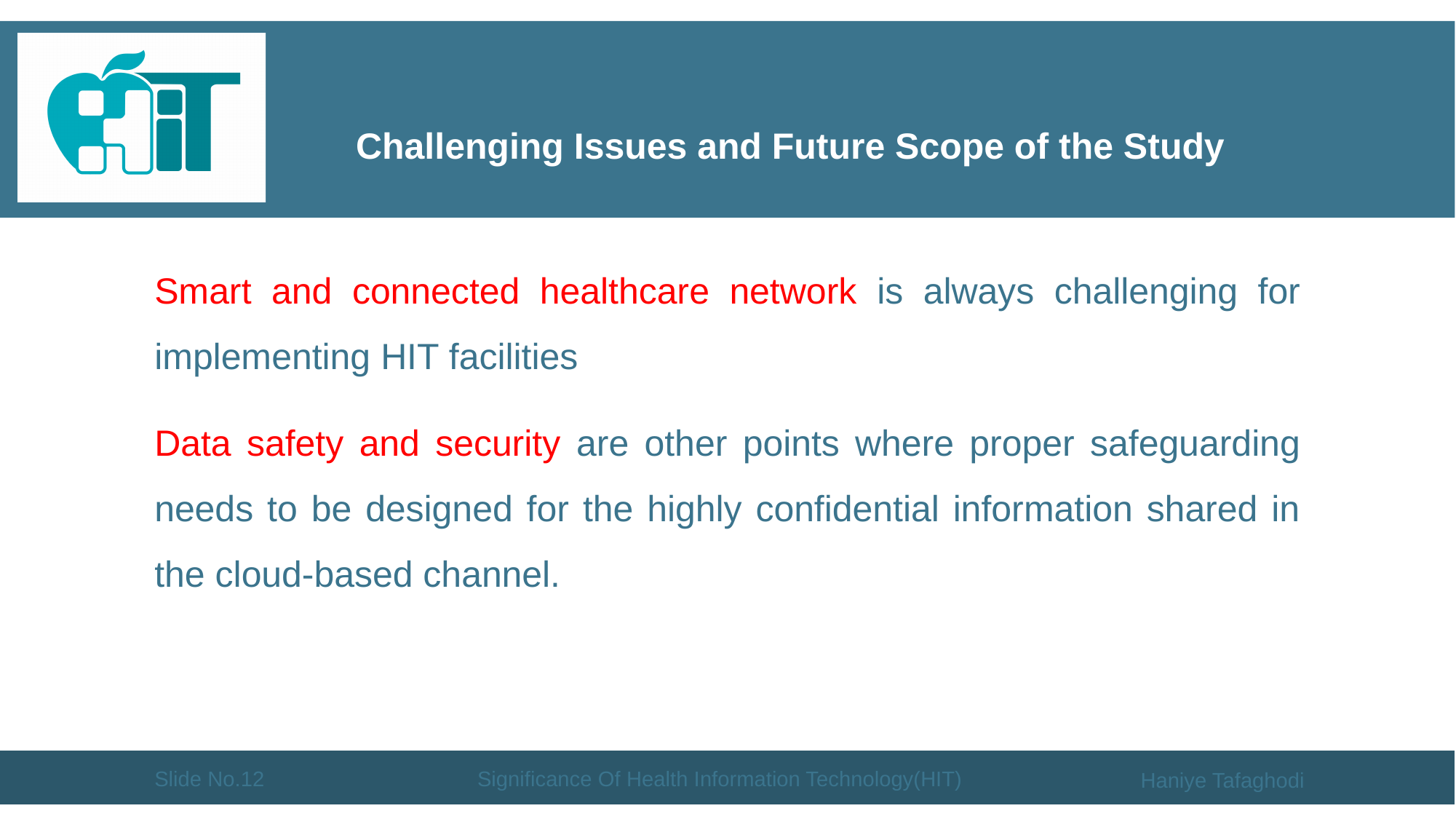

# Challenging Issues and Future Scope of the Study
Smart and connected healthcare network is always challenging for implementing HIT facilities
Data safety and security are other points where proper safeguarding needs to be designed for the highly confidential information shared in the cloud-based channel.

Slide No.12
Significance Of Health Information Technology(HIT)
Haniye Tafaghodi